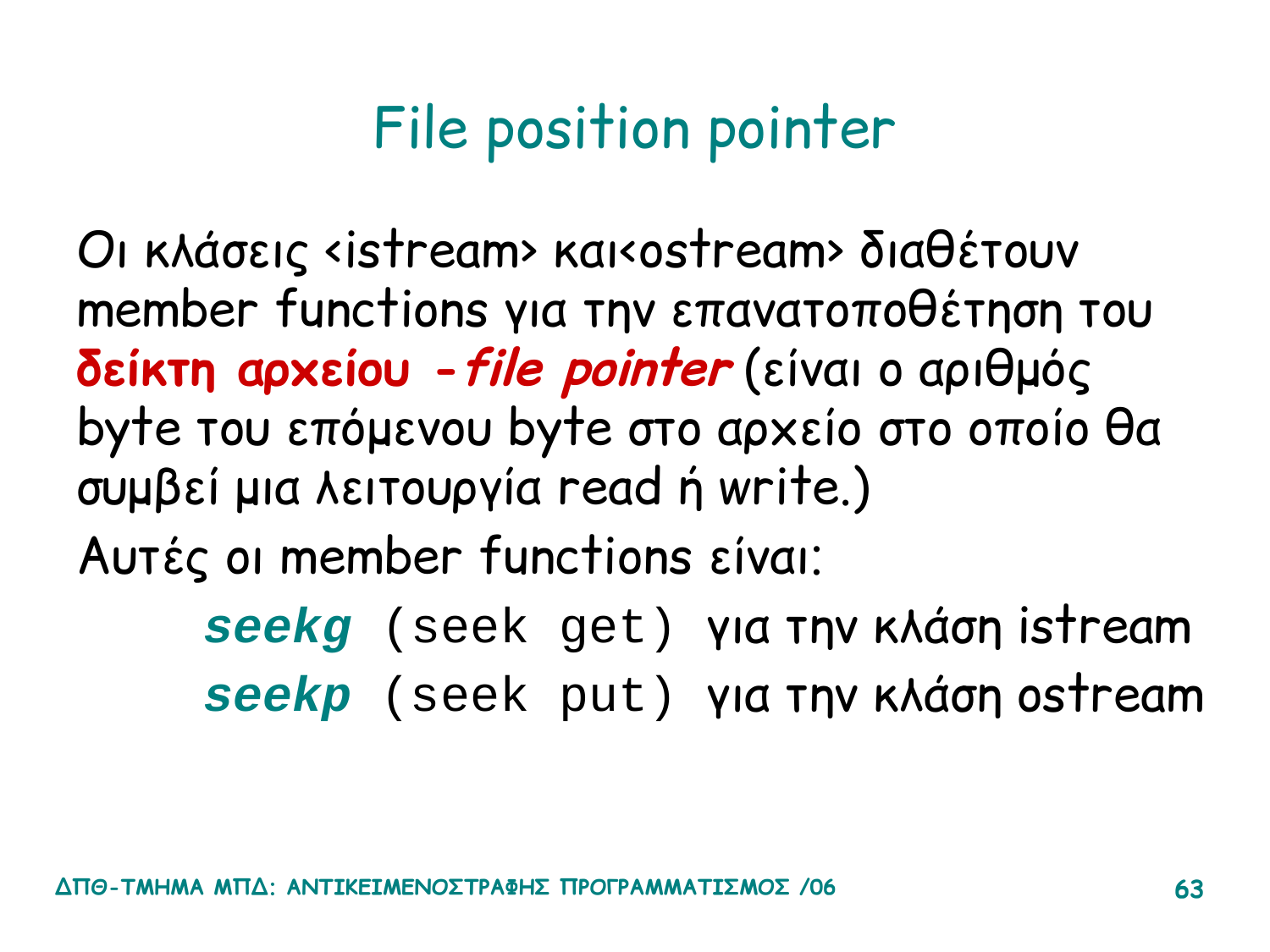

# File position pointer
Οι κλάσεις <istream> και<ostream> διαθέτουν  member functions για την επανατοποθέτηση του δείκτη αρχείου -file pointer (είναι ο αριθμός byte του επόμενου byte στο αρχείο στο οποίο θα συμβεί μια λειτουργία read ή write.)
Αυτές οι member functions είναι:
	seekg (seek get) για την κλάση istream
	seekp (seek put) για την κλάση ostream
ΔΠΘ-ΤΜΗΜΑ ΜΠΔ: ΑΝΤΙΚΕΙΜΕΝΟΣΤΡΑΦΗΣ ΠΡΟΓΡΑΜΜΑΤΙΣΜΟΣ /06
63